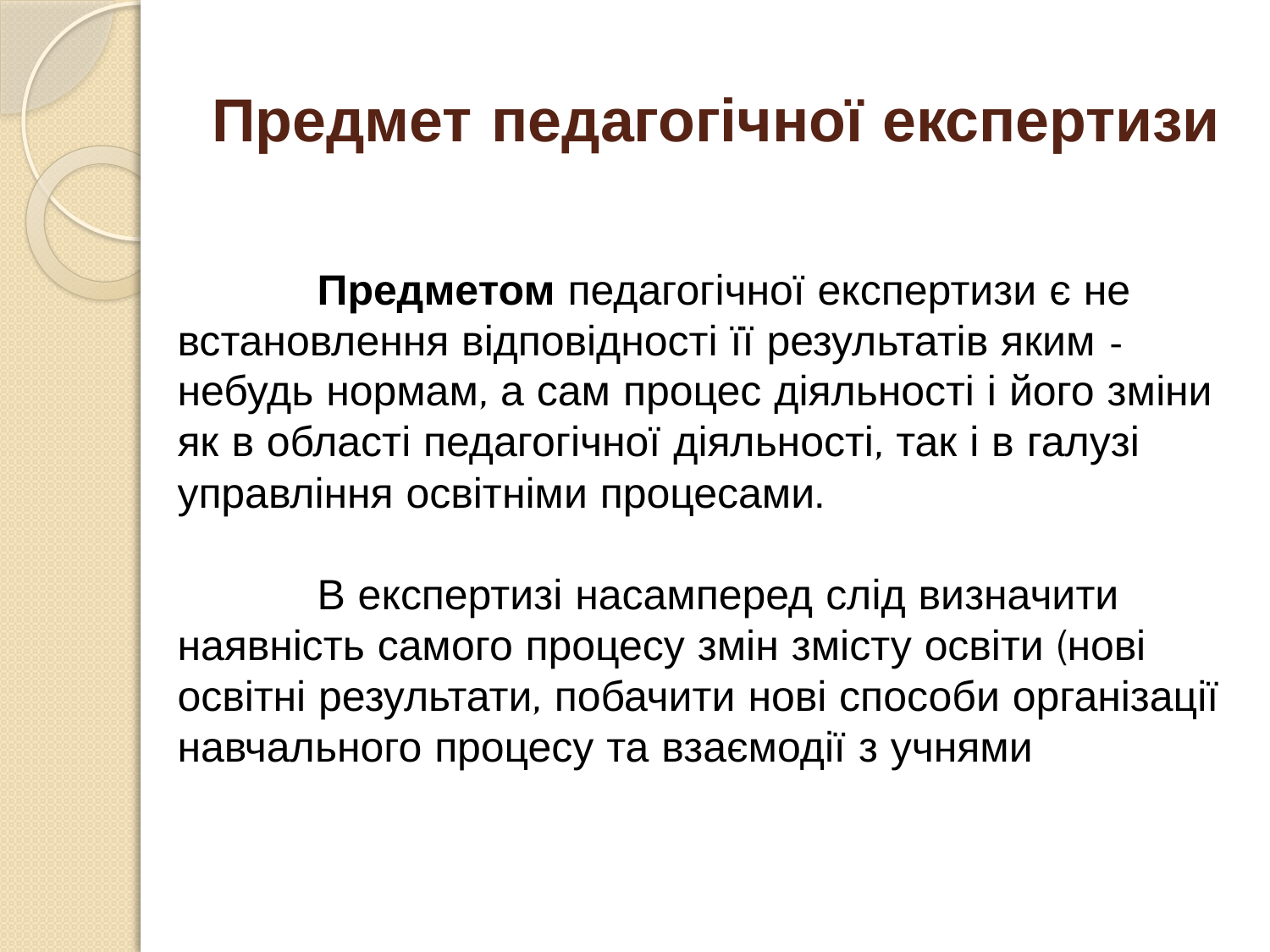

# Предмет педагогічної експертизи
           Предметом педагогічної експертизи є не встановлення відповідності її результатів яким - небудь нормам, а сам процес діяльності і його зміни як в області педагогічної діяльності, так і в галузі управління освітніми процесами.

           В експертизі насамперед слід визначити наявність самого процесу змін змісту освіти (нові освітні результати, побачити нові способи організації навчального процесу та взаємодії з учнями